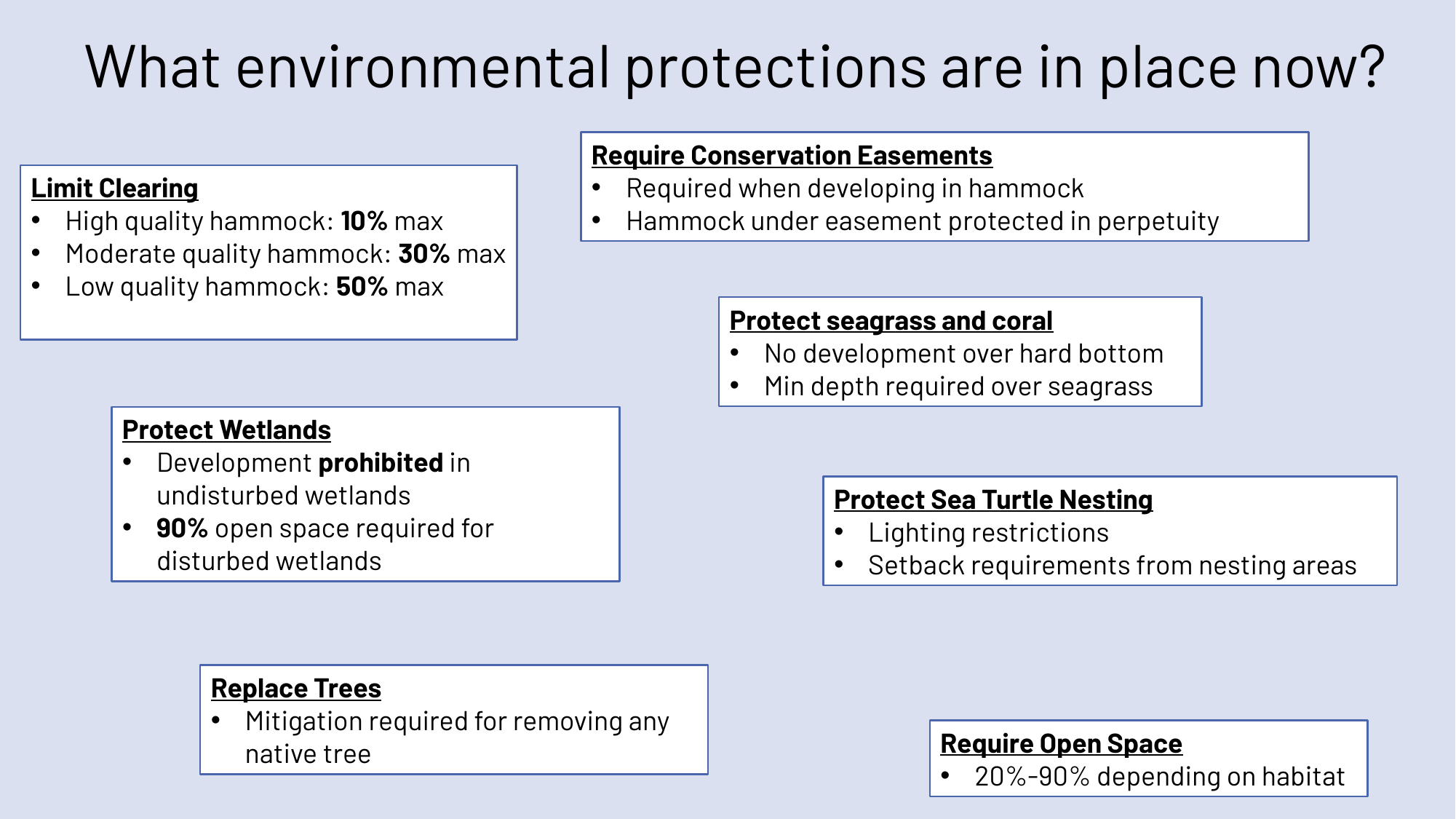

What environmental protections are in place now?
Require Conservation Easements
Required when developing in hammock
Hammock under easement protected in perpetuity
Limit Clearing
High quality hammock: 10% max
Moderate quality hammock: 30% max
Low quality hammock: 50% max

Protect seagrass and coral
No development over hard bottom
Min depth required over seagrass
Protect Wetlands
Development prohibited in undisturbed wetlands
90% open space required for disturbed wetlands
Protect Sea Turtle Nesting
Lighting restrictions
Setback requirements from nesting areas
Replace Trees
Mitigation required for removing any native tree
Require Open Space
20%-90% depending on habitat